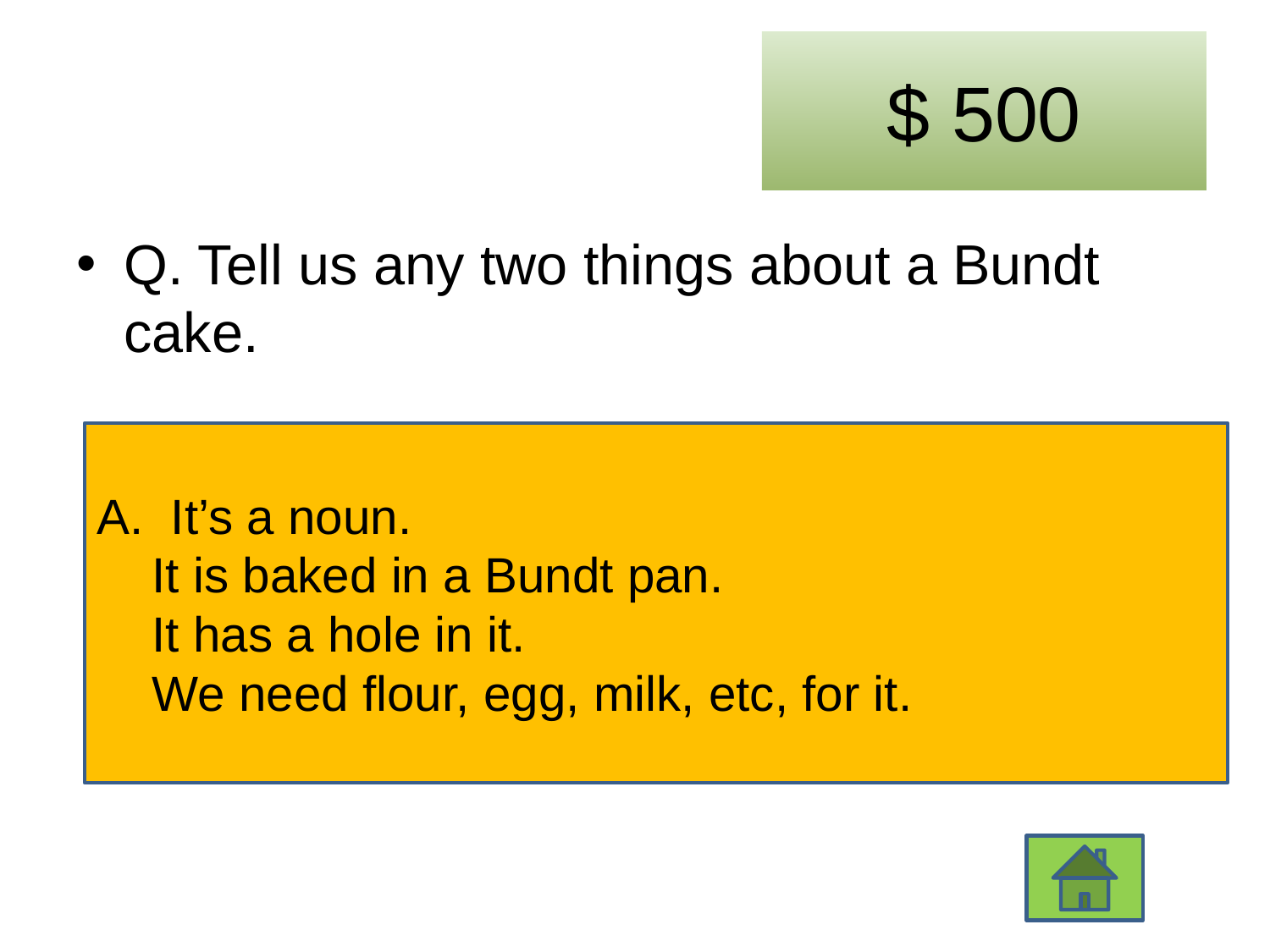

$ 500
#
Q. Tell us any two things about a Bundt cake.

A.  It’s a noun.
    It is baked in a Bundt pan.
    It has a hole in it.
    We need flour, egg, milk, etc, for it.